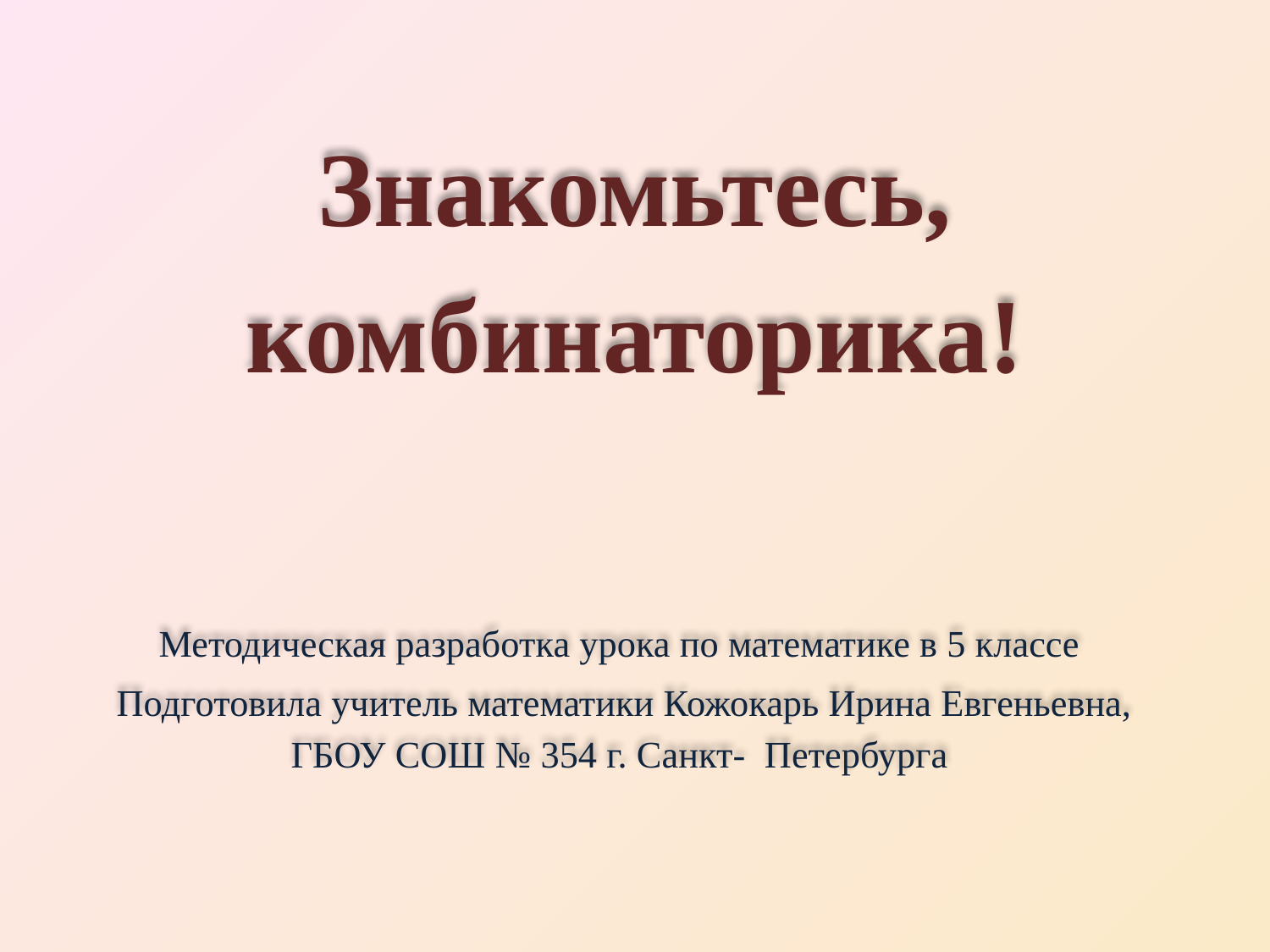

# Знакомьтесь, комбинаторика!
Методическая разработка урока по математике в 5 классе
 Подготовила учитель математики Кожокарь Ирина Евгеньевна, ГБОУ СОШ № 354 г. Санкт-  Петербурга